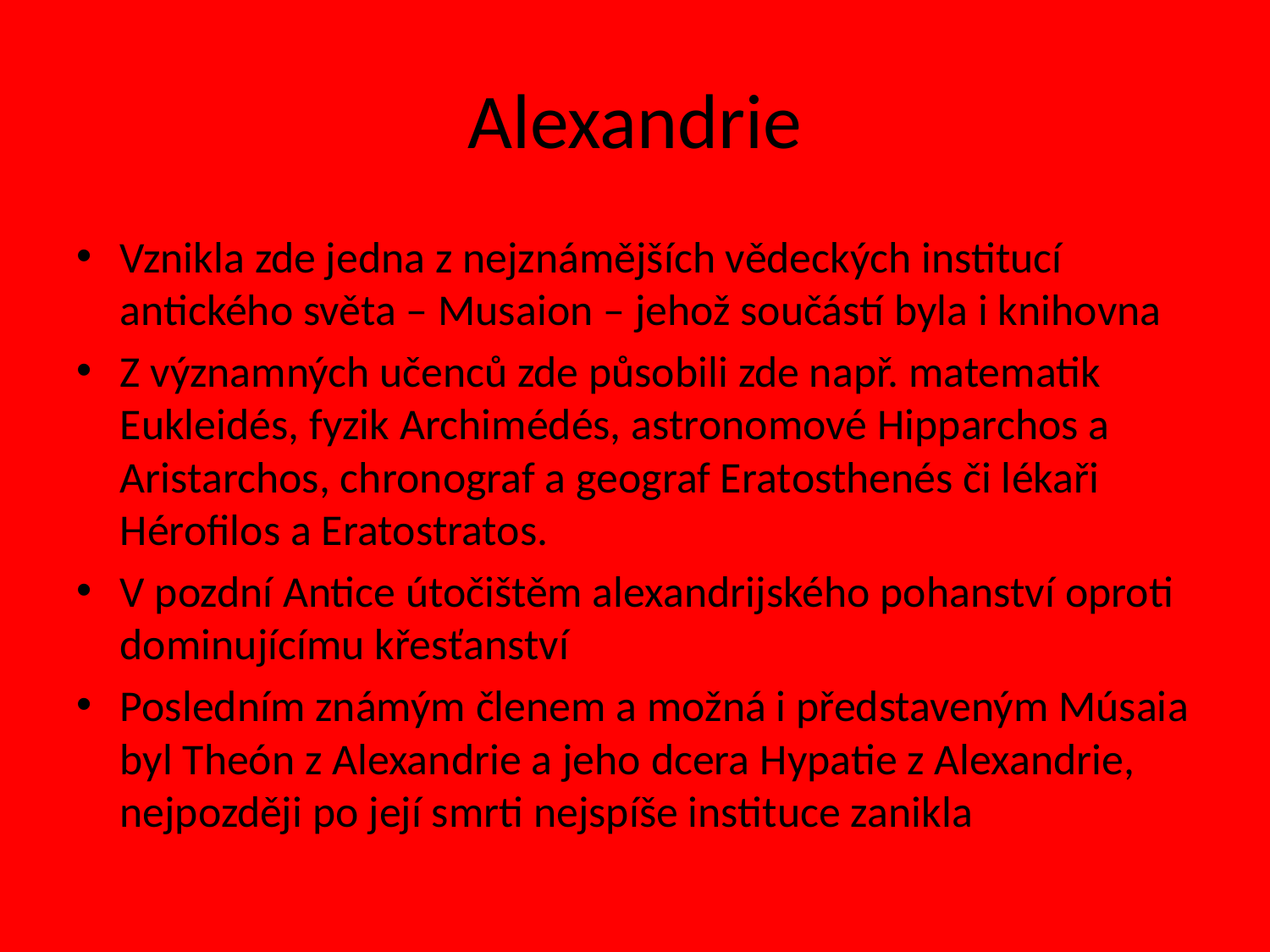

# Alexandrie
Vznikla zde jedna z nejznámějších vědeckých institucí antického světa – Musaion – jehož součástí byla i knihovna
Z významných učenců zde působili zde např. matematik Eukleidés, fyzik Archimédés, astronomové Hipparchos a Aristarchos, chronograf a geograf Eratosthenés či lékaři Hérofilos a Eratostratos.
V pozdní Antice útočištěm alexandrijského pohanství oproti dominujícímu křesťanství
Posledním známým členem a možná i představeným Músaia byl Theón z Alexandrie a jeho dcera Hypatie z Alexandrie, nejpozději po její smrti nejspíše instituce zanikla